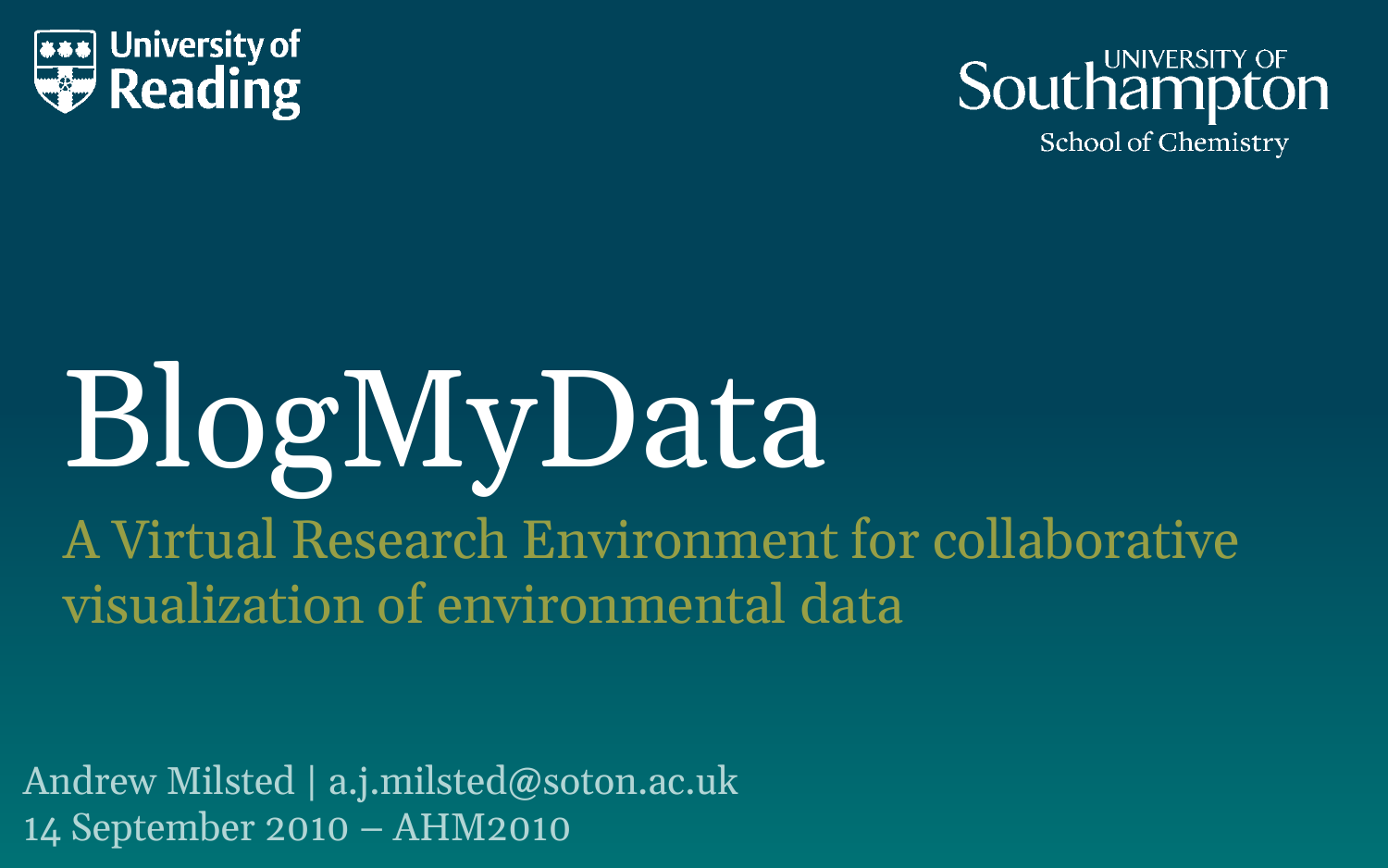

# BlogMyData
A Virtual Research Environment for collaborative visualization of environmental data
Andrew Milsted | a.j.milsted@soton.ac.uk
14 September 2010 – AHM2010